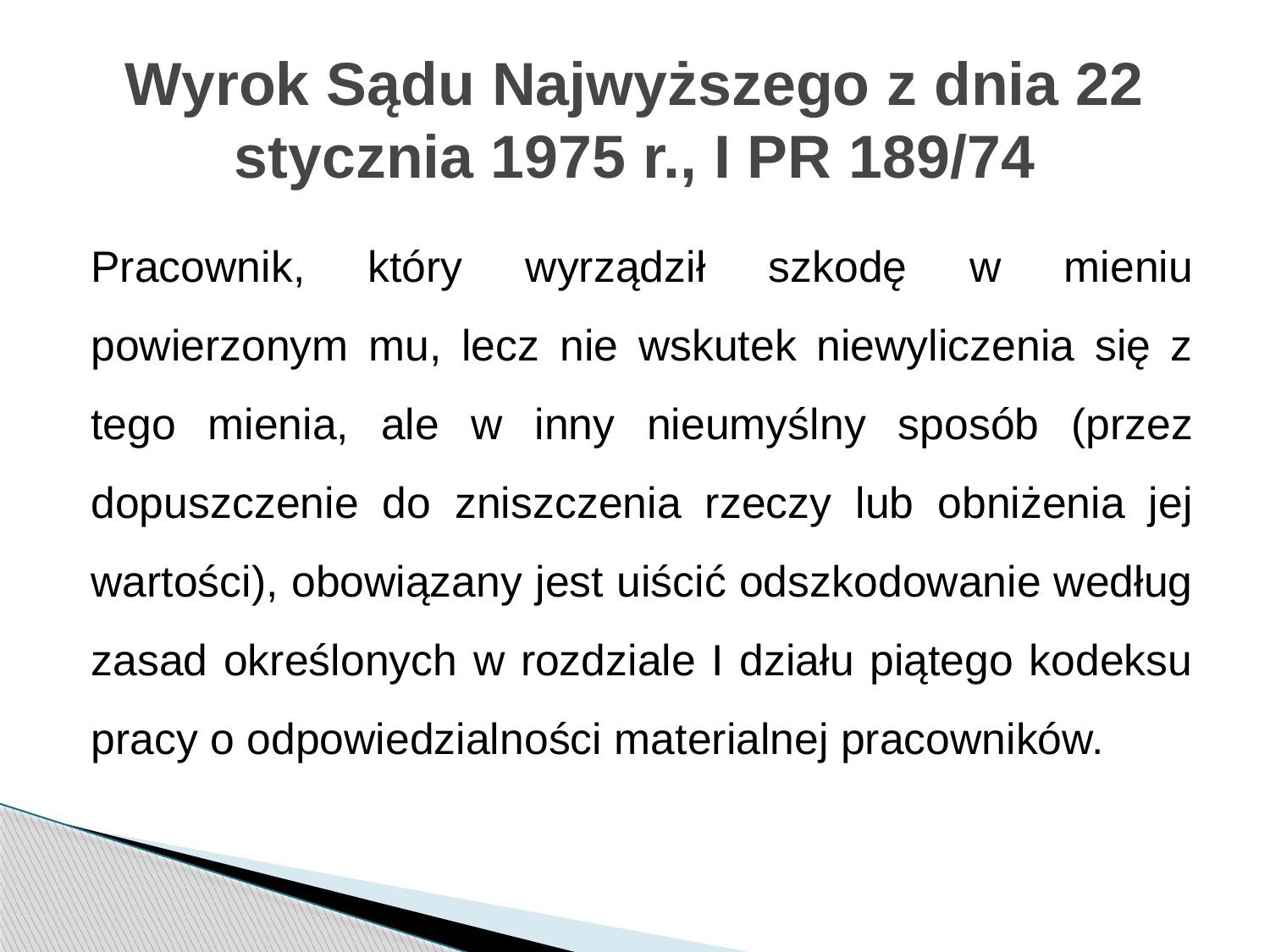

# Wyrok Sądu Najwyższego z dnia 22 stycznia 1975 r., I PR 189/74
Pracownik, który wyrządził szkodę w mieniu powierzonym mu, lecz nie wskutek niewyliczenia się z tego mienia, ale w inny nieumyślny sposób (przez dopuszczenie do zniszczenia rzeczy lub obniżenia jej wartości), obowiązany jest uiścić odszkodowanie według zasad określonych w rozdziale I działu piątego kodeksu pracy o odpowiedzialności materialnej pracowników.